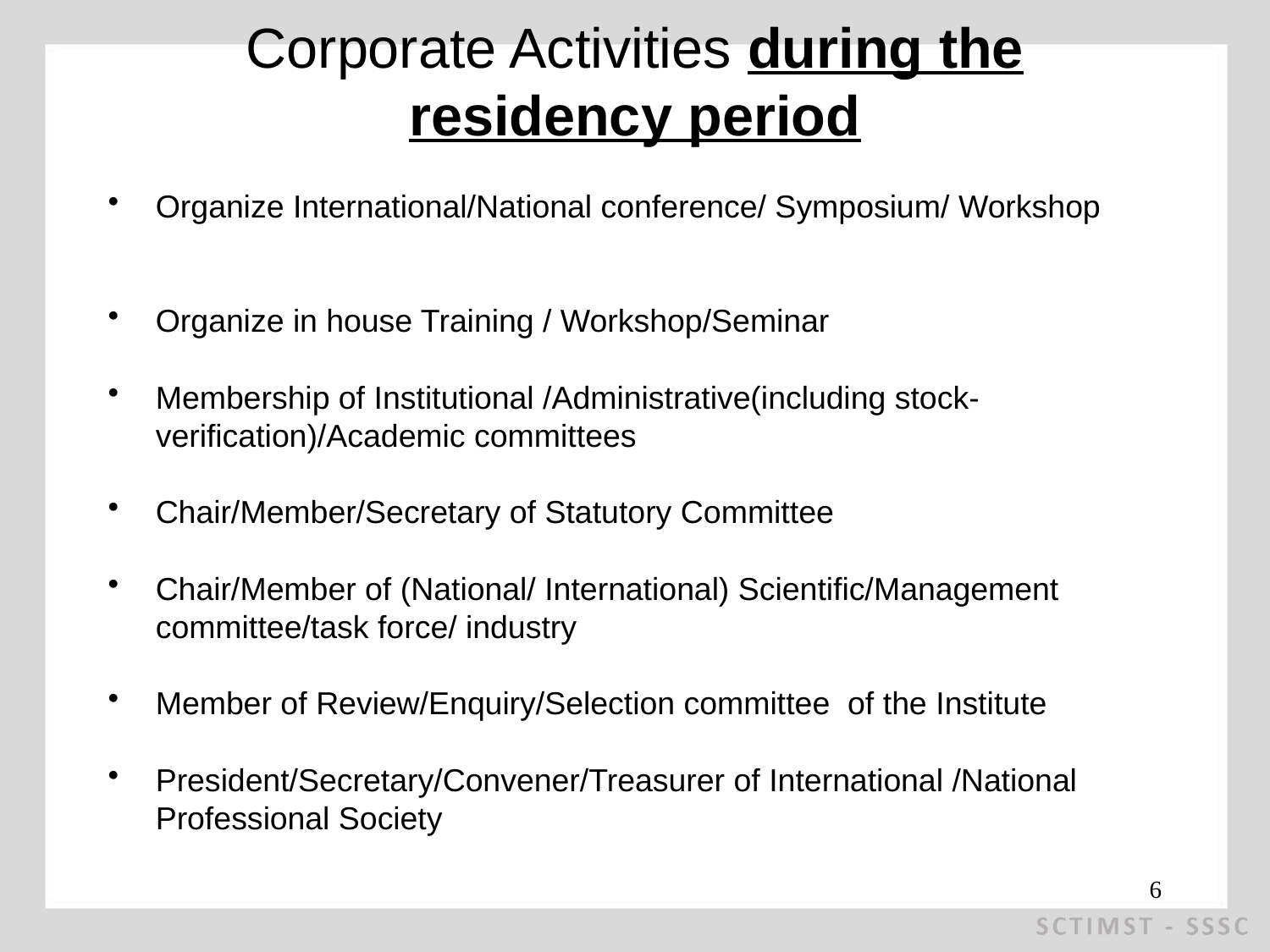

# Corporate Activities during the residency period
Organize International/National conference/ Symposium/ Workshop

Organize in house Training / Workshop/Seminar

Membership of Institutional /Administrative(including stock-verification)/Academic committees

Chair/Member/Secretary of Statutory Committee

Chair/Member of (National/ International) Scientific/Management committee/task force/ industry

Member of Review/Enquiry/Selection committee  of the Institute

President/Secretary/Convener/Treasurer of International /National Professional Society
6